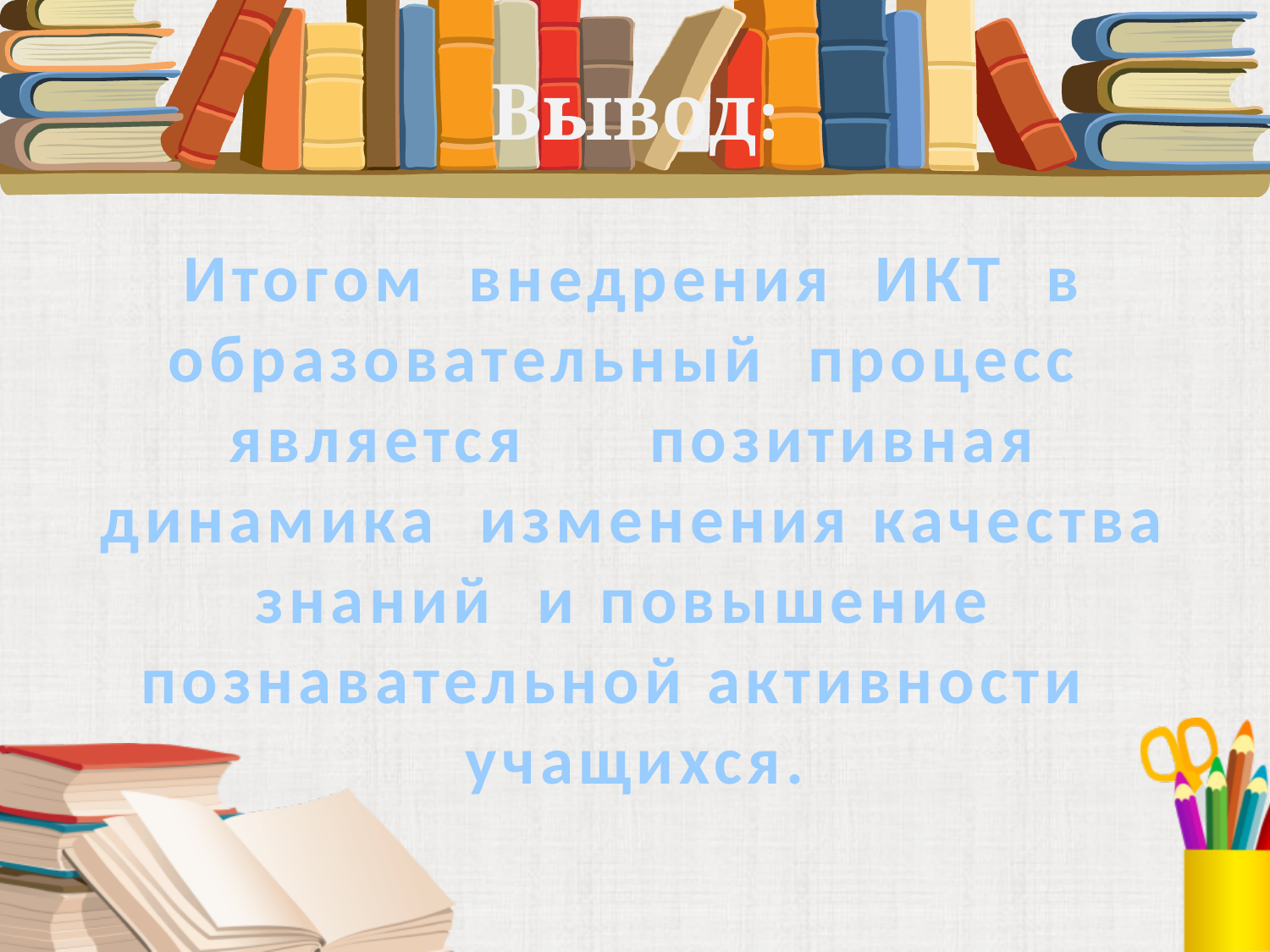

# Вывод:
Итогом  внедрения  ИКТ  в образовательный  процесс  является      позитивная динамика  изменения качества знаний  и повышение  познавательной активности   учащихся.